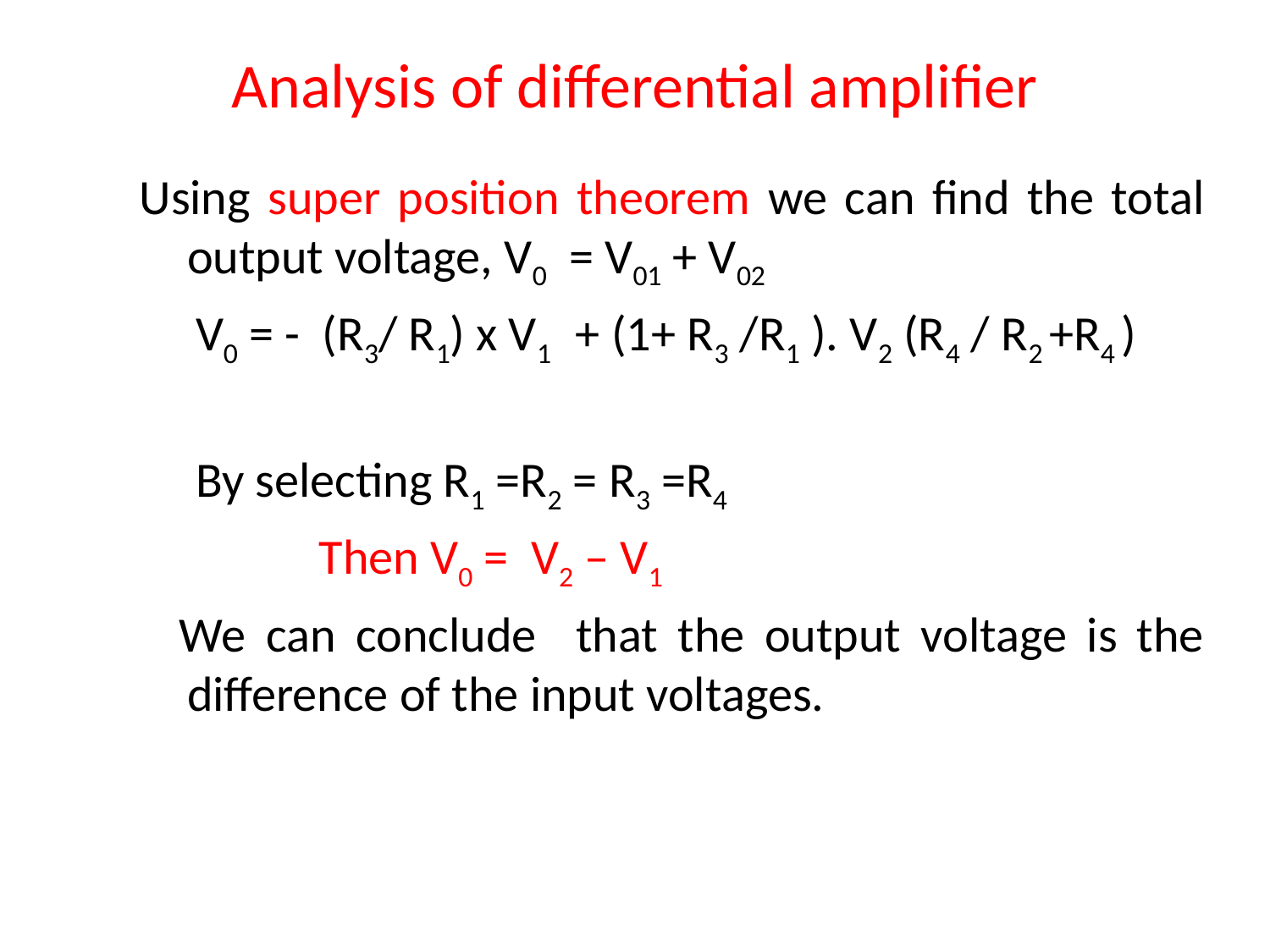

# Analysis of differential amplifier
Using super position theorem we can find the total output voltage, V0  = V01 + V02
     V0 = -  (R3/ R1) x V1   + (1+ R3 /R1 ). V2 (R4 / R2 +R4 )

     By selecting R1 =R2 = R3 =R4
                Then V0 =  V2 – V1
  We can conclude  that the output voltage is the difference of the input voltages.